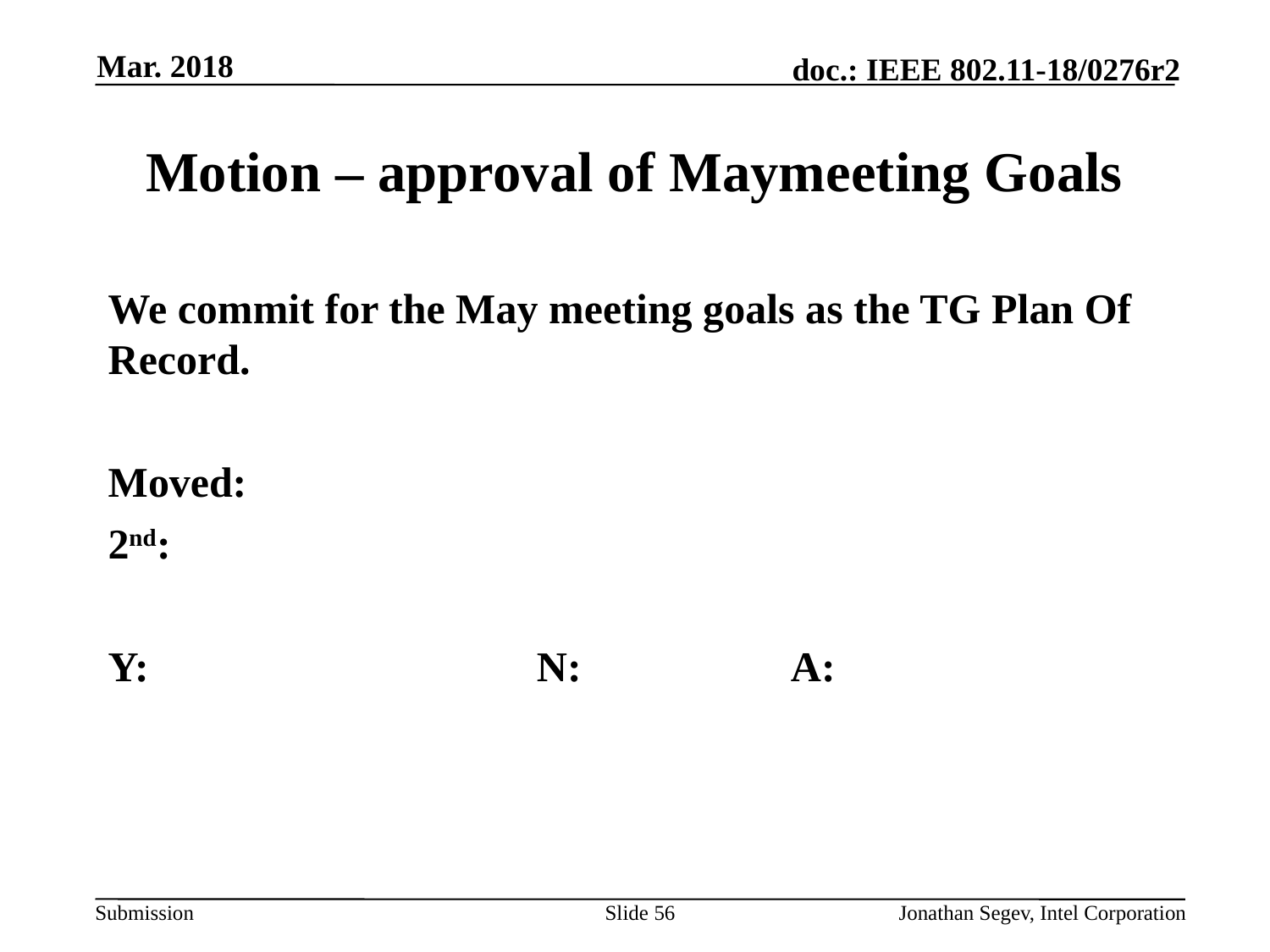

Mar. 2018
# Motion – approval of Maymeeting Goals
We commit for the May meeting goals as the TG Plan Of Record.

Moved:
2nd:

Y: 			N: 		A:
Slide 56
Jonathan Segev, Intel Corporation